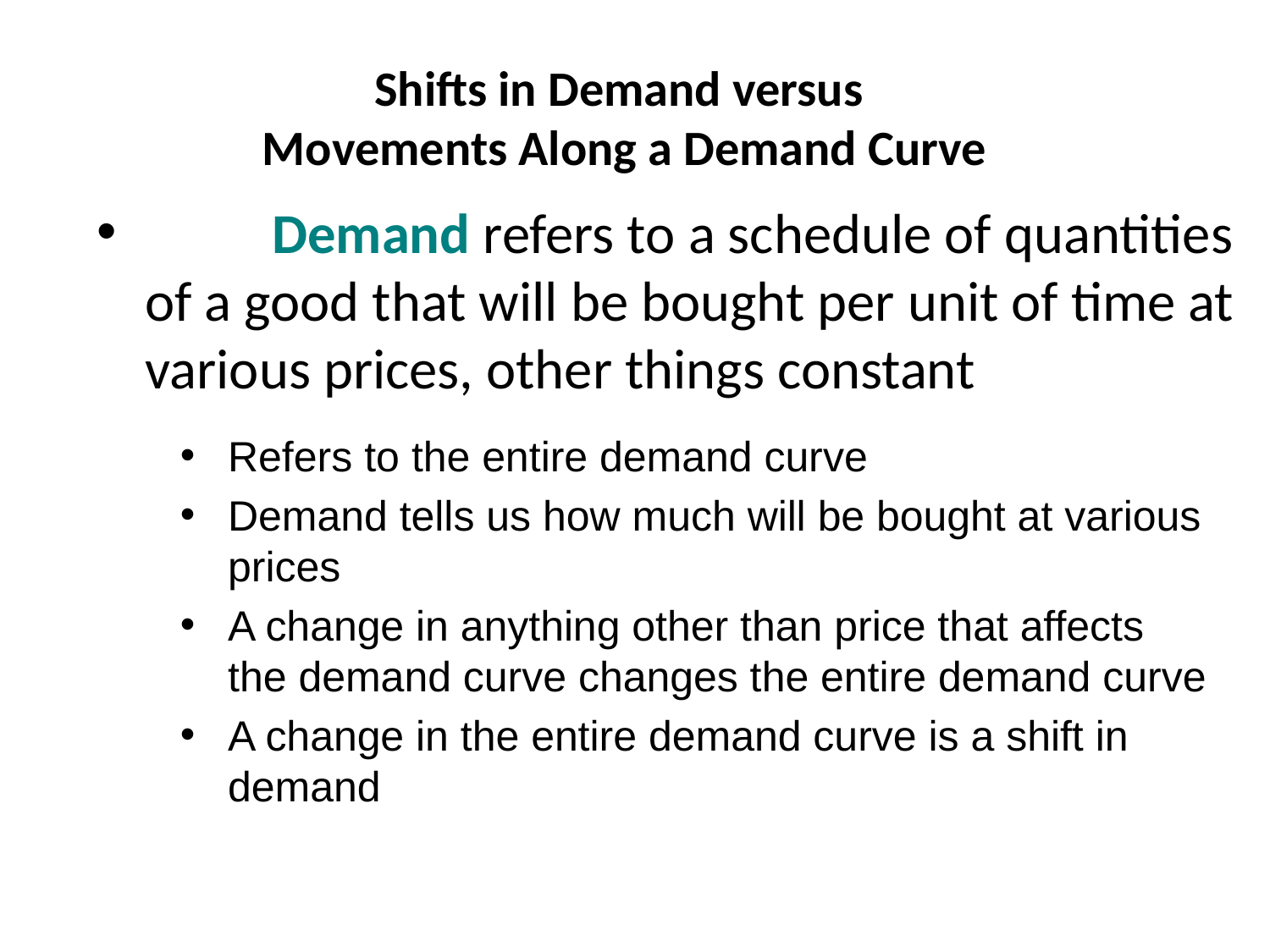

# Shifts in Demand versus Movements Along a Demand Curve
	Demand refers to a schedule of quantities of a good that will be bought per unit of time at various prices, other things constant

Refers to the entire demand curve
Demand tells us how much will be bought at various prices
A change in anything other than price that affects the demand curve changes the entire demand curve
A change in the entire demand curve is a shift in demand